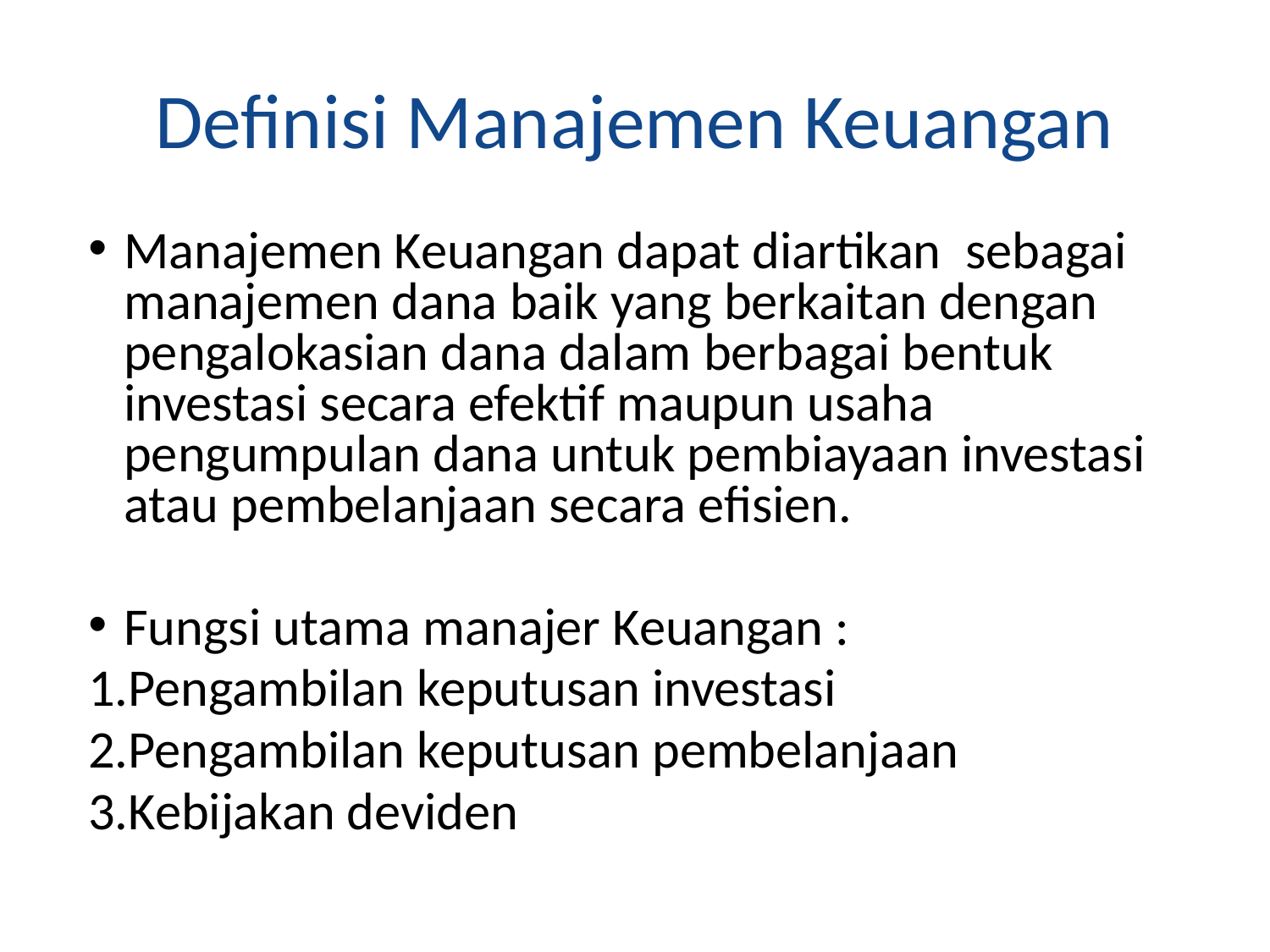

# Definisi Manajemen Keuangan
Manajemen Keuangan dapat diartikan  sebagai manajemen dana baik yang berkaitan dengan pengalokasian dana dalam berbagai bentuk investasi secara efektif maupun usaha pengumpulan dana untuk pembiayaan investasi atau pembelanjaan secara efisien.

Fungsi utama manajer Keuangan :
Pengambilan keputusan investasi
Pengambilan keputusan pembelanjaan
Kebijakan deviden